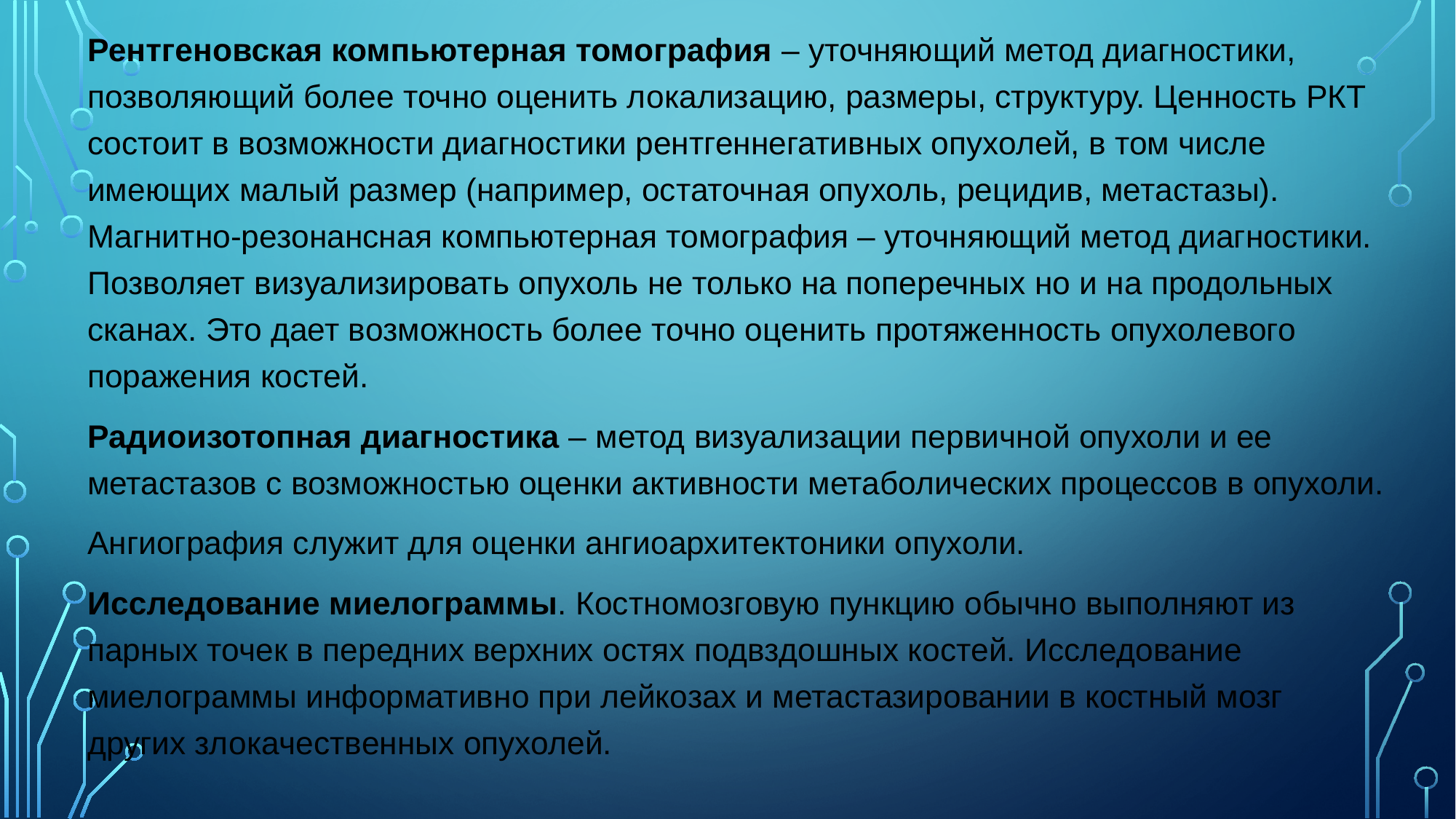

Рентгеновская компьютерная томография – уточняющий метод диагностики, позволяющий более точно оценить локализацию, размеры, структуру. Ценность РКТ состоит в возможности диагностики рентгеннегативных опухолей, в том числе имеющих малый размер (например, остаточная опухоль, рецидив, метастазы). Магнитно-резонансная компьютерная томография – уточняющий метод диагностики. Позволяет визуализировать опухоль не только на поперечных но и на продольных сканах. Это дает возможность более точно оценить протяженность опухолевого поражения костей.
Радиоизотопная диагностика – метод визуализации первичной опухоли и ее метастазов с возможностью оценки активности метаболических процессов в опухоли.
Ангиография служит для оценки ангиоархитектоники опухоли.
Исследование миелограммы. Костномозговую пункцию обычно выполняют из парных точек в передних верхних остях подвздошных костей. Исследование миелограммы информативно при лейкозах и метастазировании в костный мозг других злокачественных опухолей.